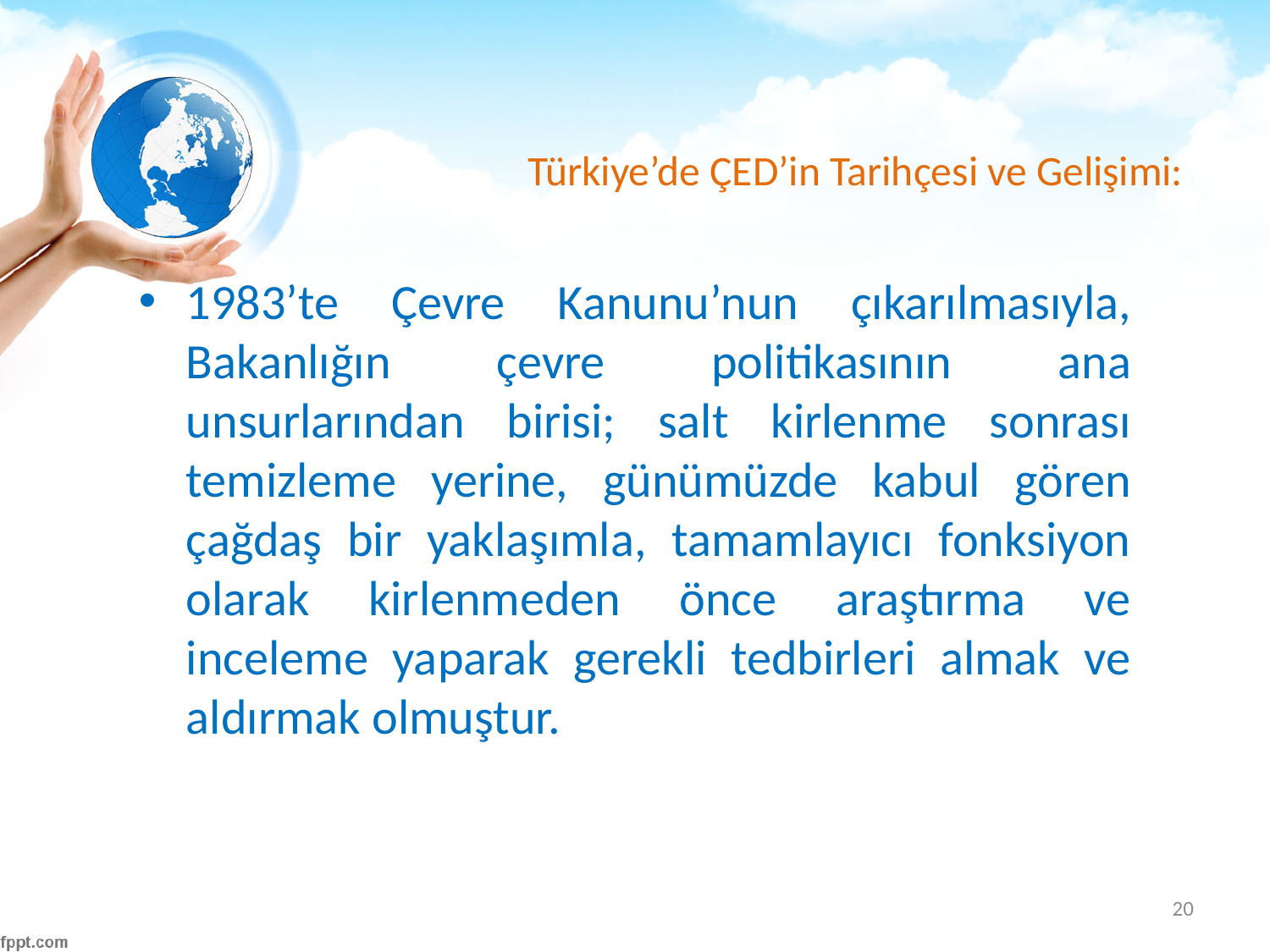

# Türkiye’de ÇED’in Tarihçesi ve Gelişimi:
1983’te Çevre Kanunu’nun çıkarılmasıyla, Bakanlığın çevre politikasının ana unsurlarından birisi; salt kirlenme sonrası temizleme yerine, günümüzde kabul gören çağdaş bir yaklaşımla, tamamlayıcı fonksiyon olarak kirlenmeden önce araştırma ve inceleme yaparak gerekli tedbirleri almak ve aldırmak olmuştur.
20